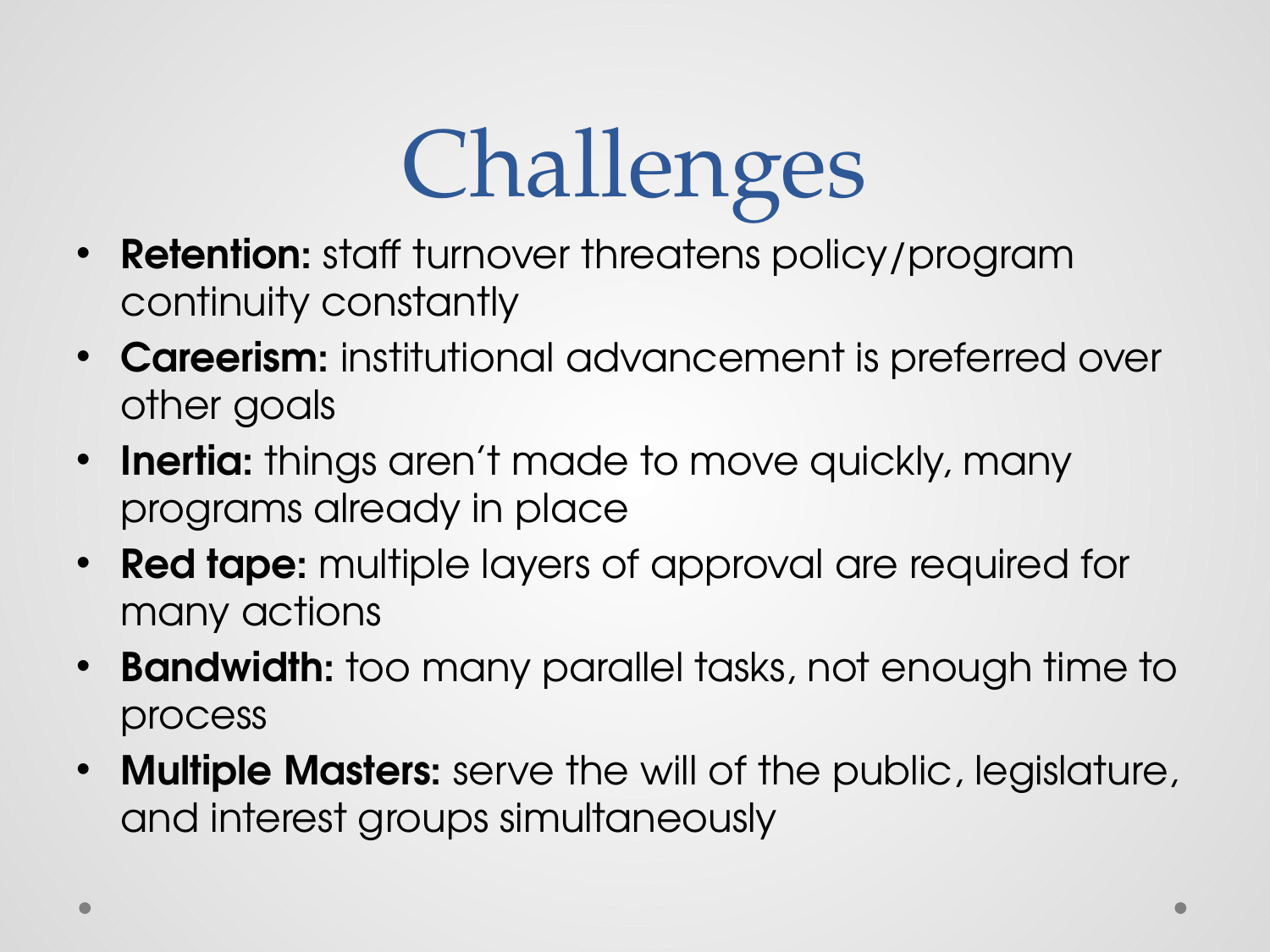

# Challenges
Retention: staff turnover threatens policy/program continuity constantly
Careerism: institutional advancement is preferred over other goals
Inertia: things aren’t made to move quickly, many programs already in place
Red tape: multiple layers of approval are required for many actions
Bandwidth: too many parallel tasks, not enough time to process
Multiple Masters: serve the will of the public, legislature, and interest groups simultaneously